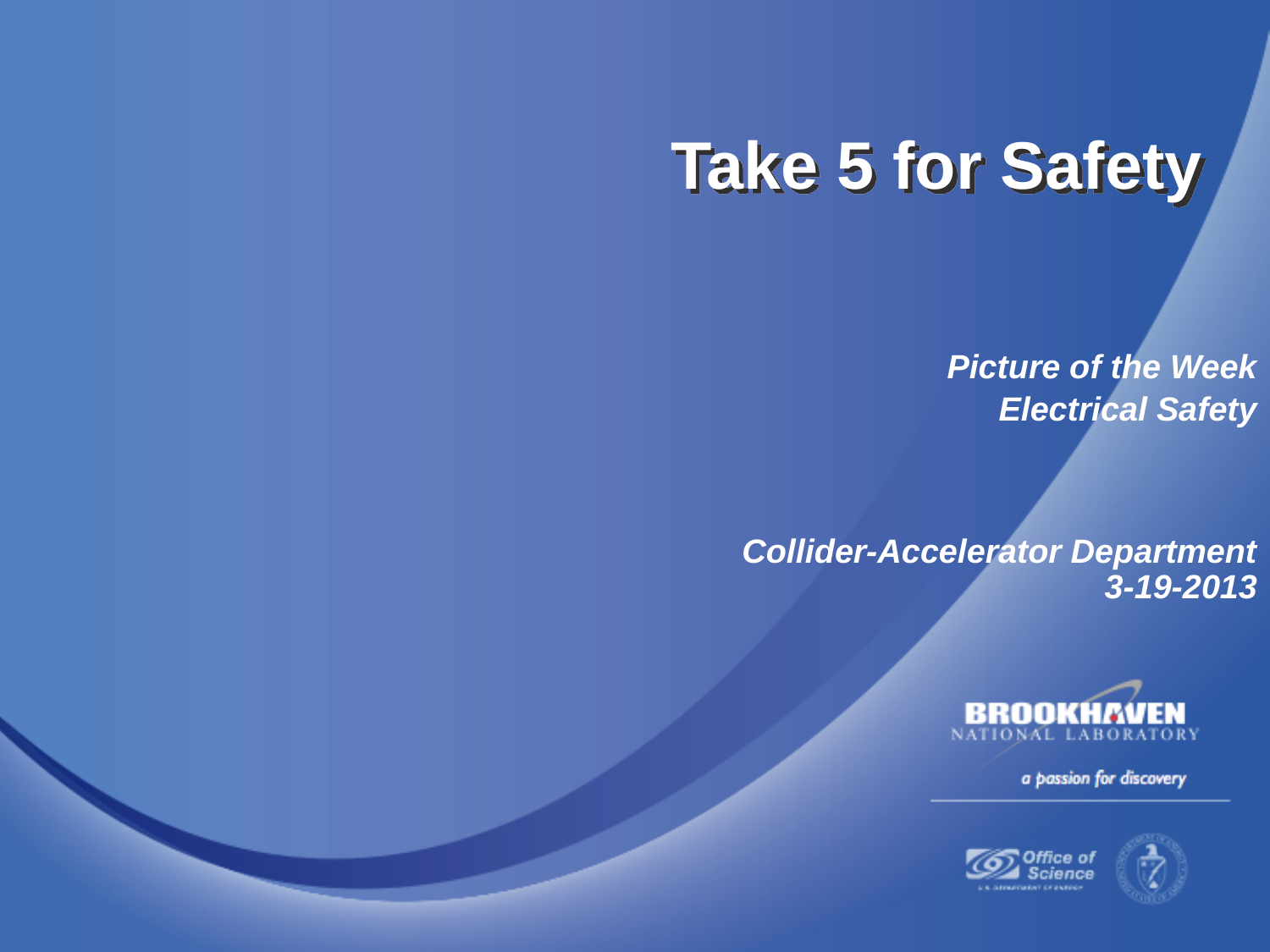

Take 5 for Safety

Picture of the Week
Electrical Safety

Collider-Accelerator Department
3-19-2013